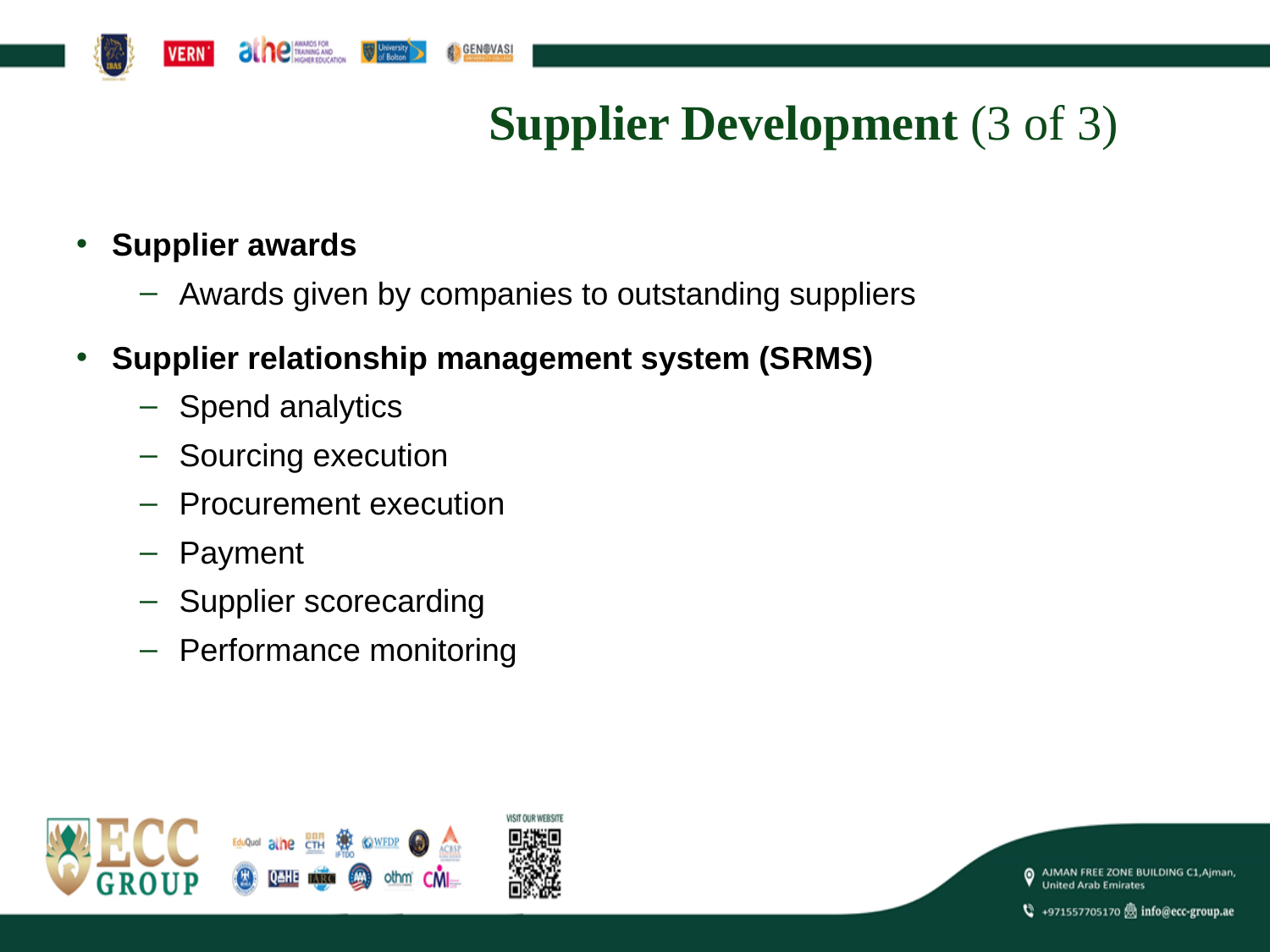

# Supplier Development (3 of 3)
Supplier awards
Awards given by companies to outstanding suppliers
Supplier relationship management system (S R M S)
Spend analytics
Sourcing execution
Procurement execution
Payment
Supplier scorecarding
Performance monitoring